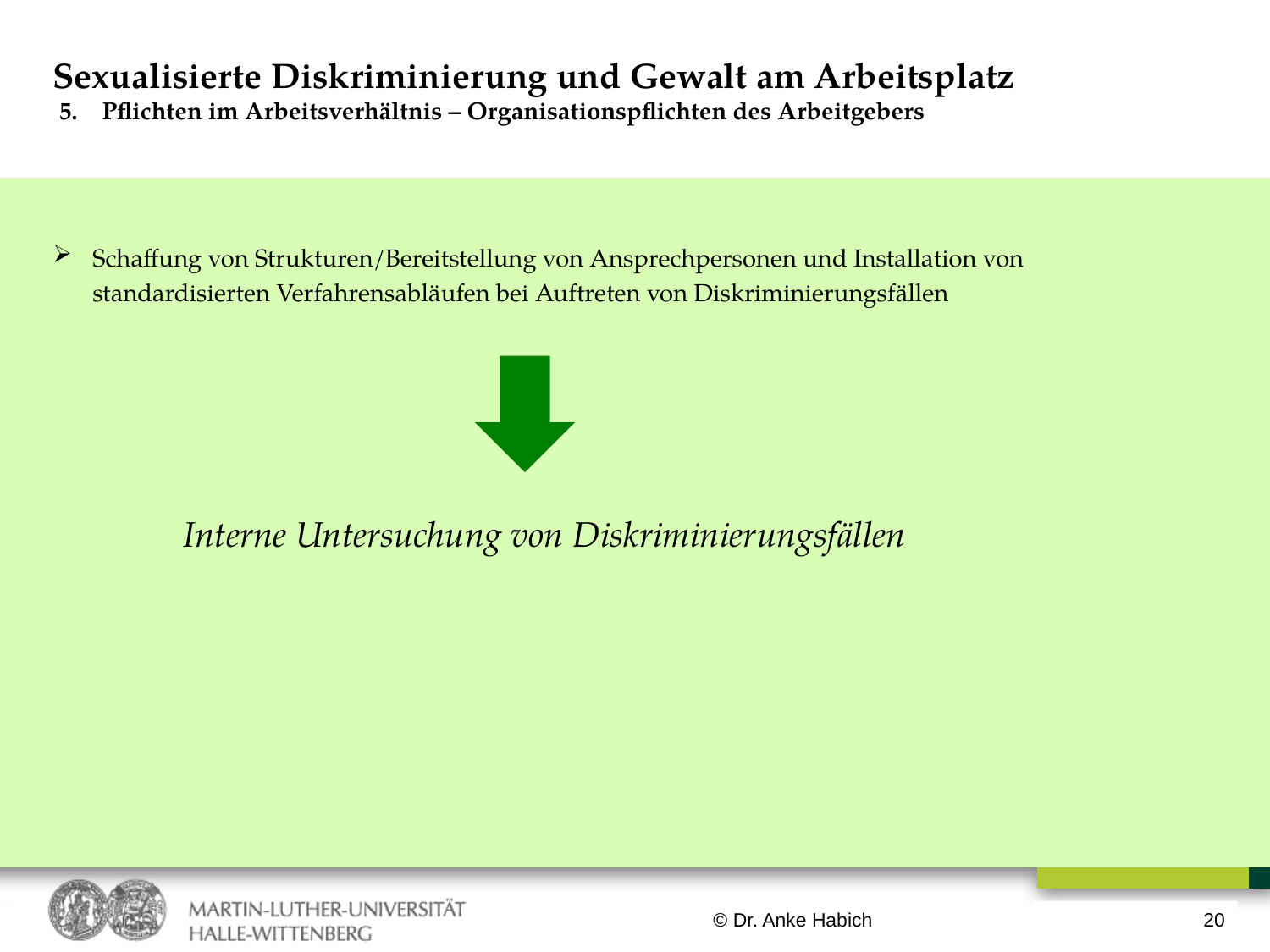

# Sexualisierte Diskriminierung und Gewalt am Arbeitsplatz 5.    Pflichten im Arbeitsverhältnis – Organisationspflichten des Arbeitgebers

Schaffung von Strukturen/Bereitstellung von Ansprechpersonen und Installation von standardisierten Verfahrensabläufen bei Auftreten von Diskriminierungsfällen

Interne Untersuchung von Diskriminierungsfällen